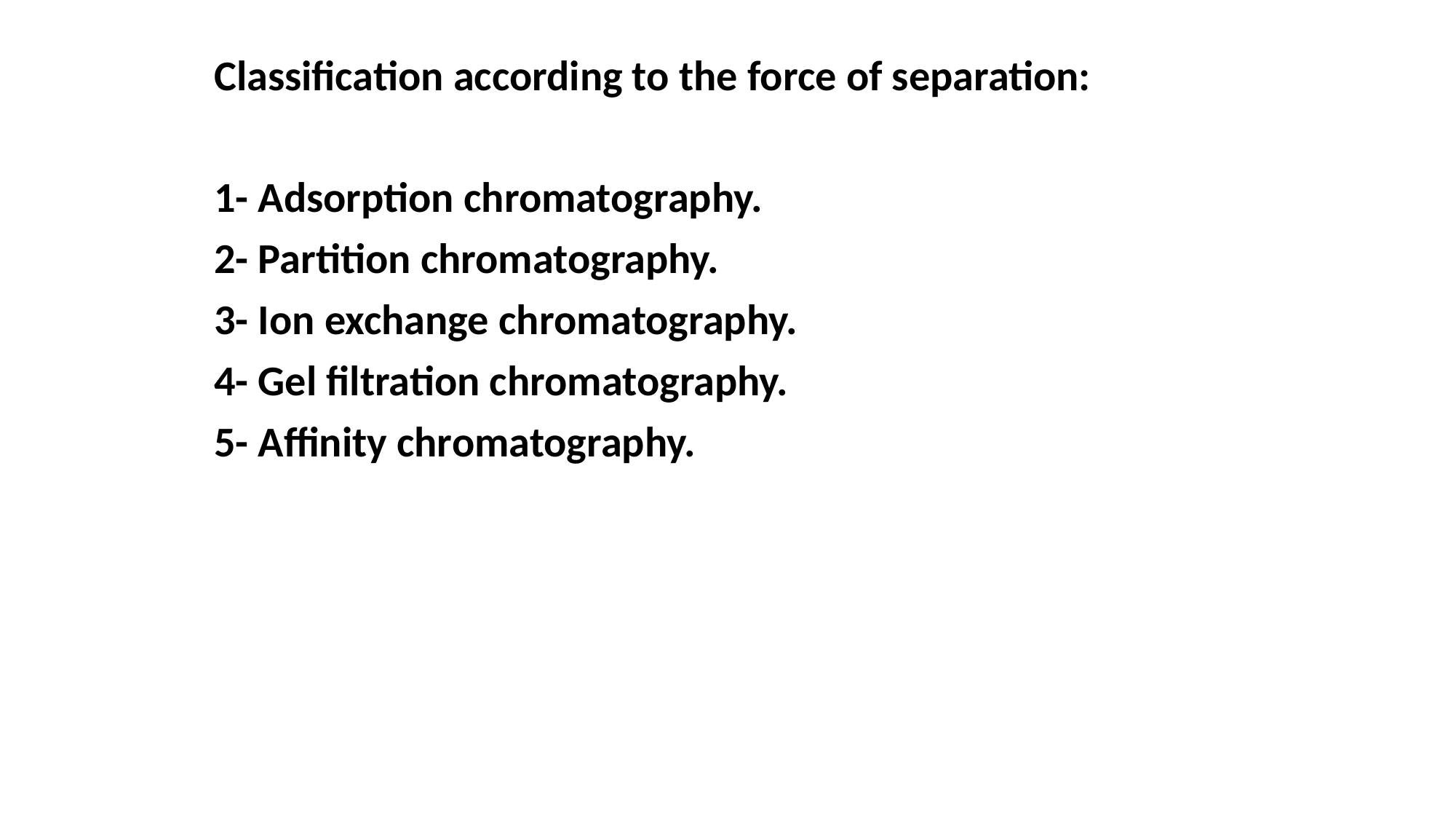

Classification according to the force of separation:

1- Adsorption chromatography.
2- Partition chromatography.
3- Ion exchange chromatography.
4- Gel filtration chromatography.
5- Affinity chromatography.